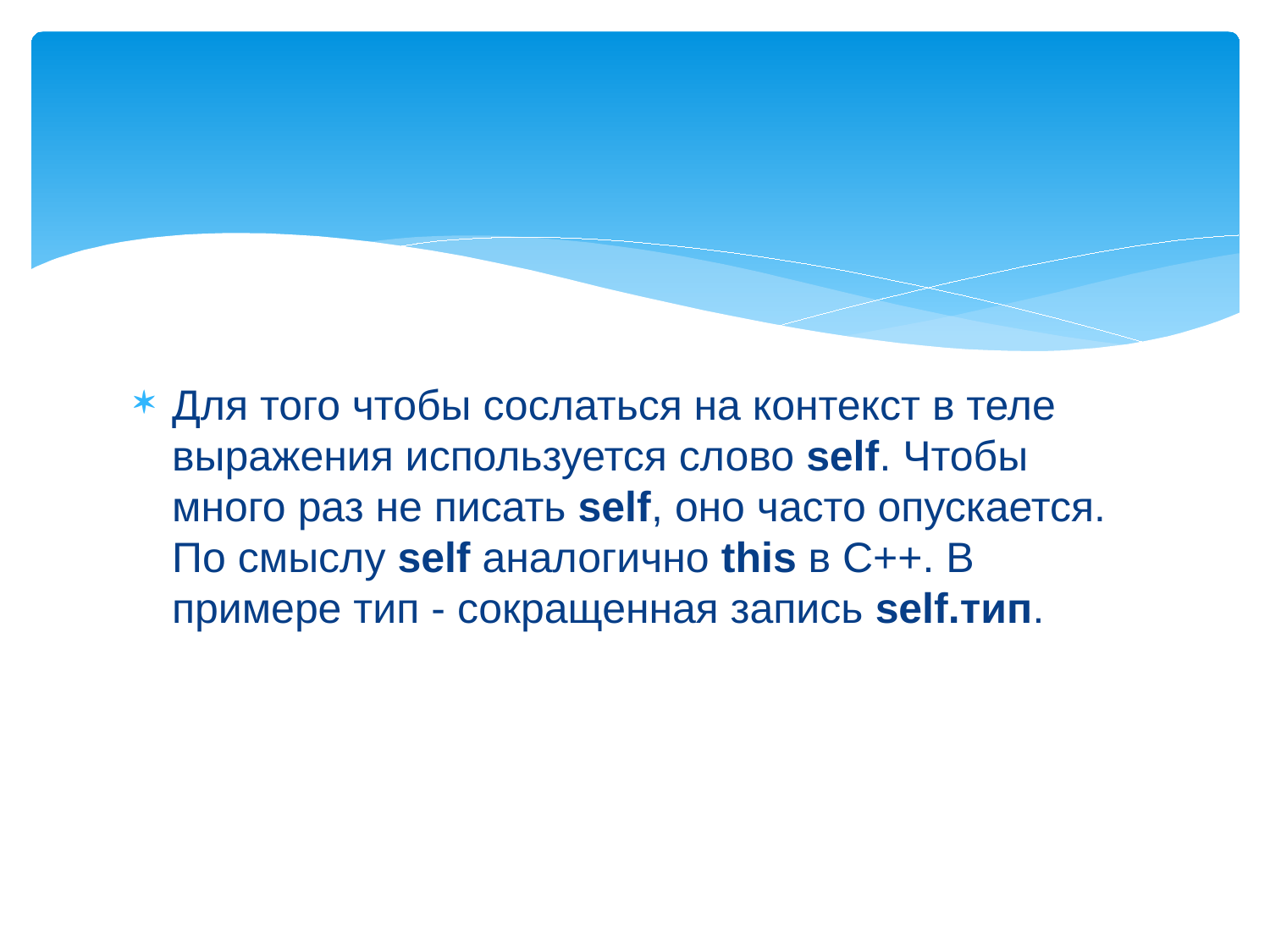

#
Для того чтобы сослаться на контекст в теле выражения используется слово self. Чтобы много раз не писать self, оно часто опускается. По смыслу self аналогично this в C++. В примере тип - сокращенная запись self.тип.